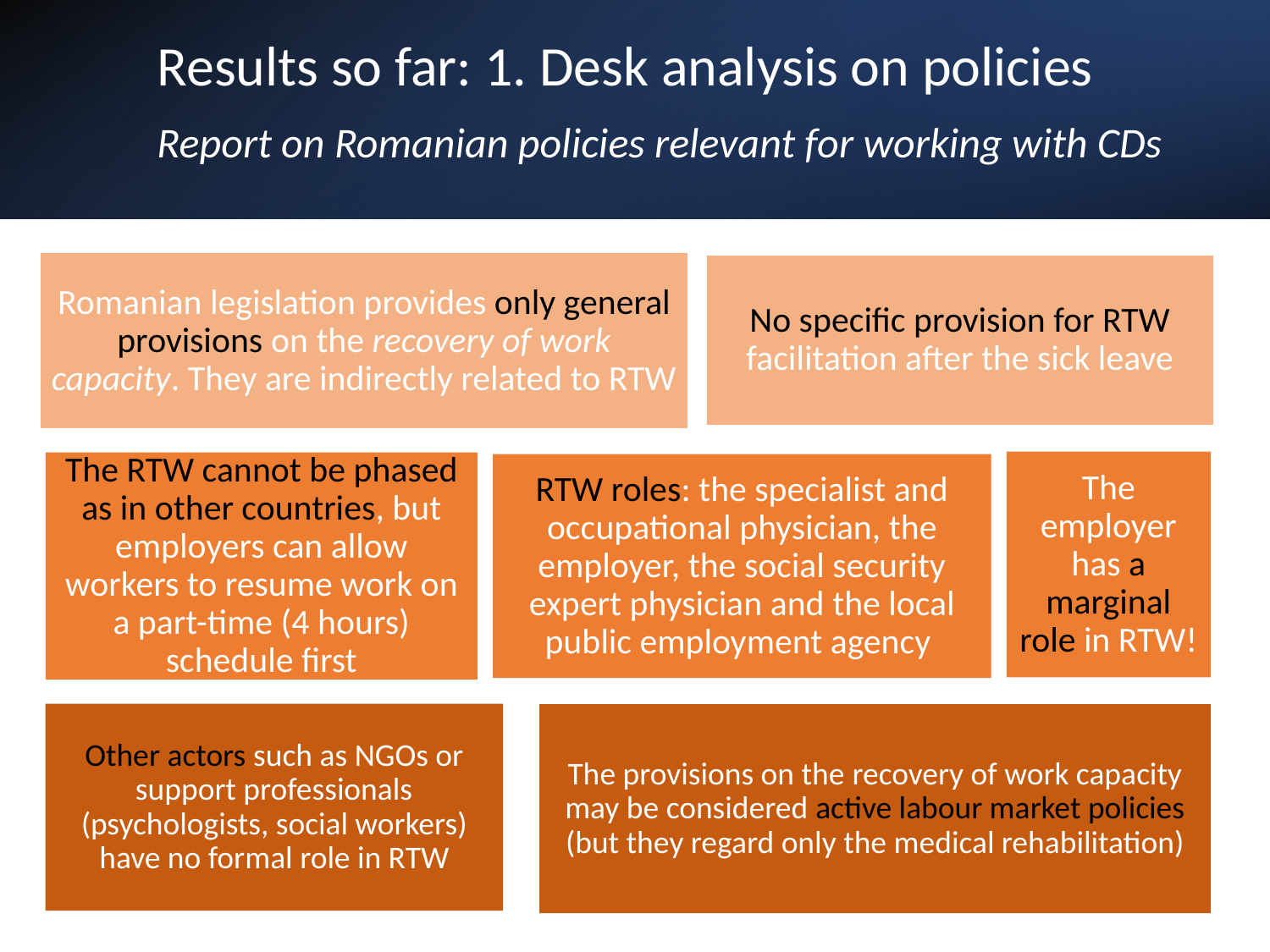

# Results so far: 1. Desk analysis on policies
Report on Romanian policies relevant for working with CDs
Romanian legislation provides only general provisions on the recovery of work capacity. They are indirectly related to RTW
No specific provision for RTW facilitation after the sick leave

The employer has a marginal role in RTW!

The RTW cannot be phased as in other countries, but employers can allow workers to resume work on a part-time (4 hours) schedule first
RTW roles: the specialist and occupational physician, the employer, the social security expert physician and the local public employment agency

Other actors such as NGOs or support professionals (psychologists, social workers) have no formal role in RTW
The provisions on the recovery of work capacity may be considered active labour market policies (but they regard only the medical rehabilitation)